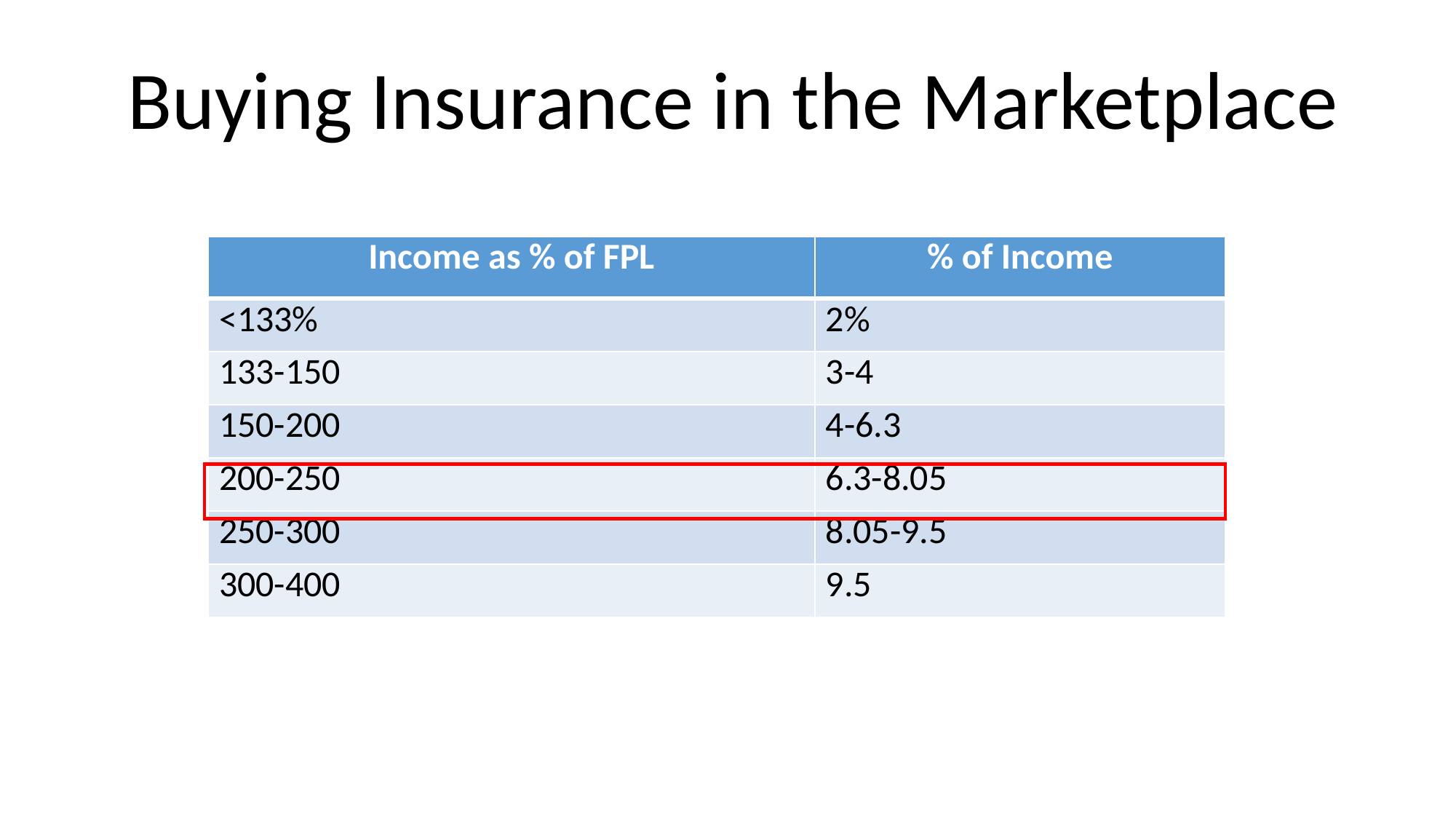

# Buying Insurance in the Marketplace
| Income as % of FPL | % of Income |
| --- | --- |
| <133% | 2% |
| 133-150 | 3-4 |
| 150-200 | 4-6.3 |
| 200-250 | 6.3-8.05 |
| 250-300 | 8.05-9.5 |
| 300-400 | 9.5 |